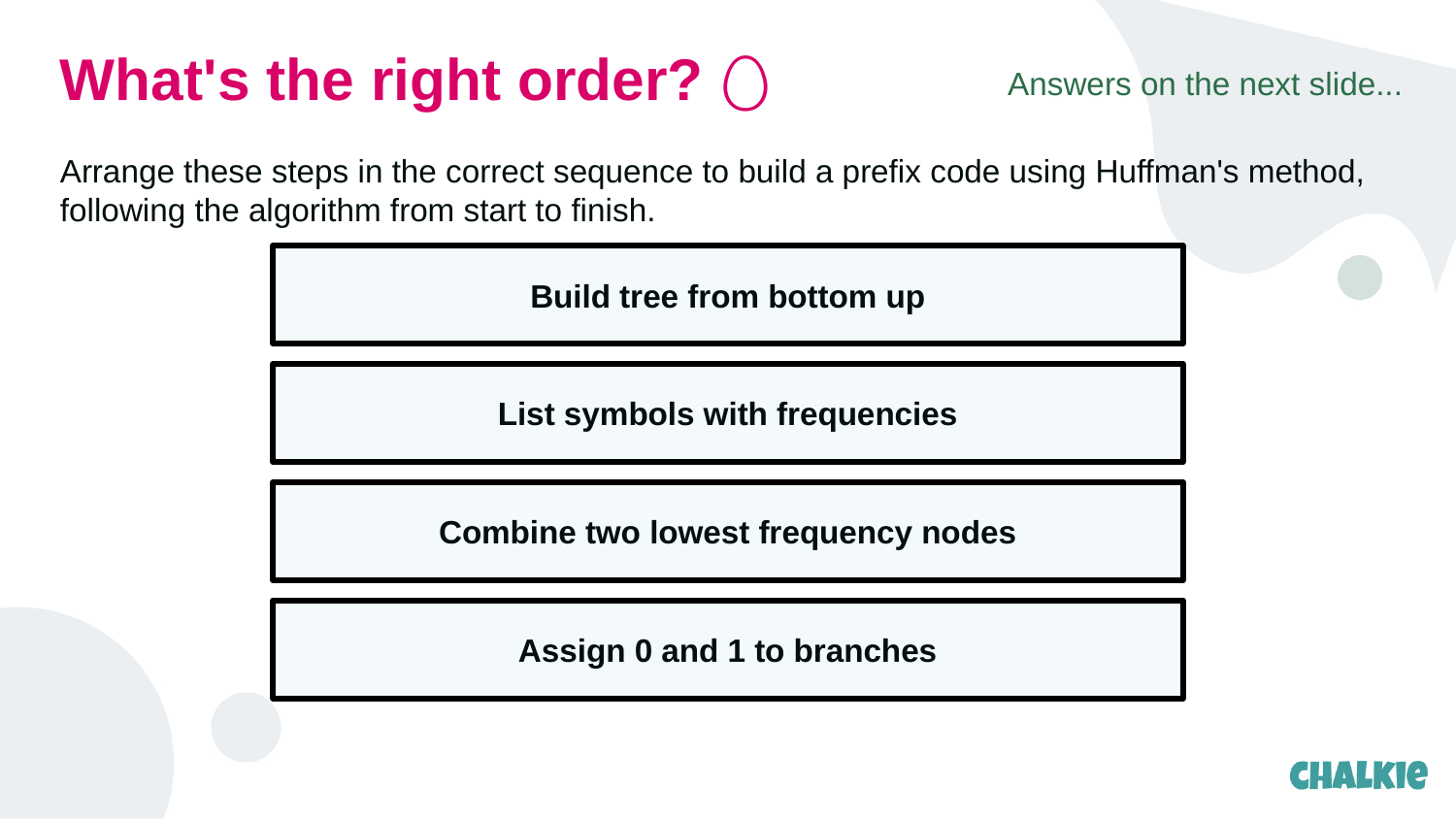

What's the right order? 🥚​​
Answers on the next slide...
Arrange these steps in the correct sequence to build a prefix code using Huffman's method, following the algorithm from start to finish.
Build tree from bottom up
List symbols with frequencies
Combine two lowest frequency nodes
Assign 0 and 1 to branches